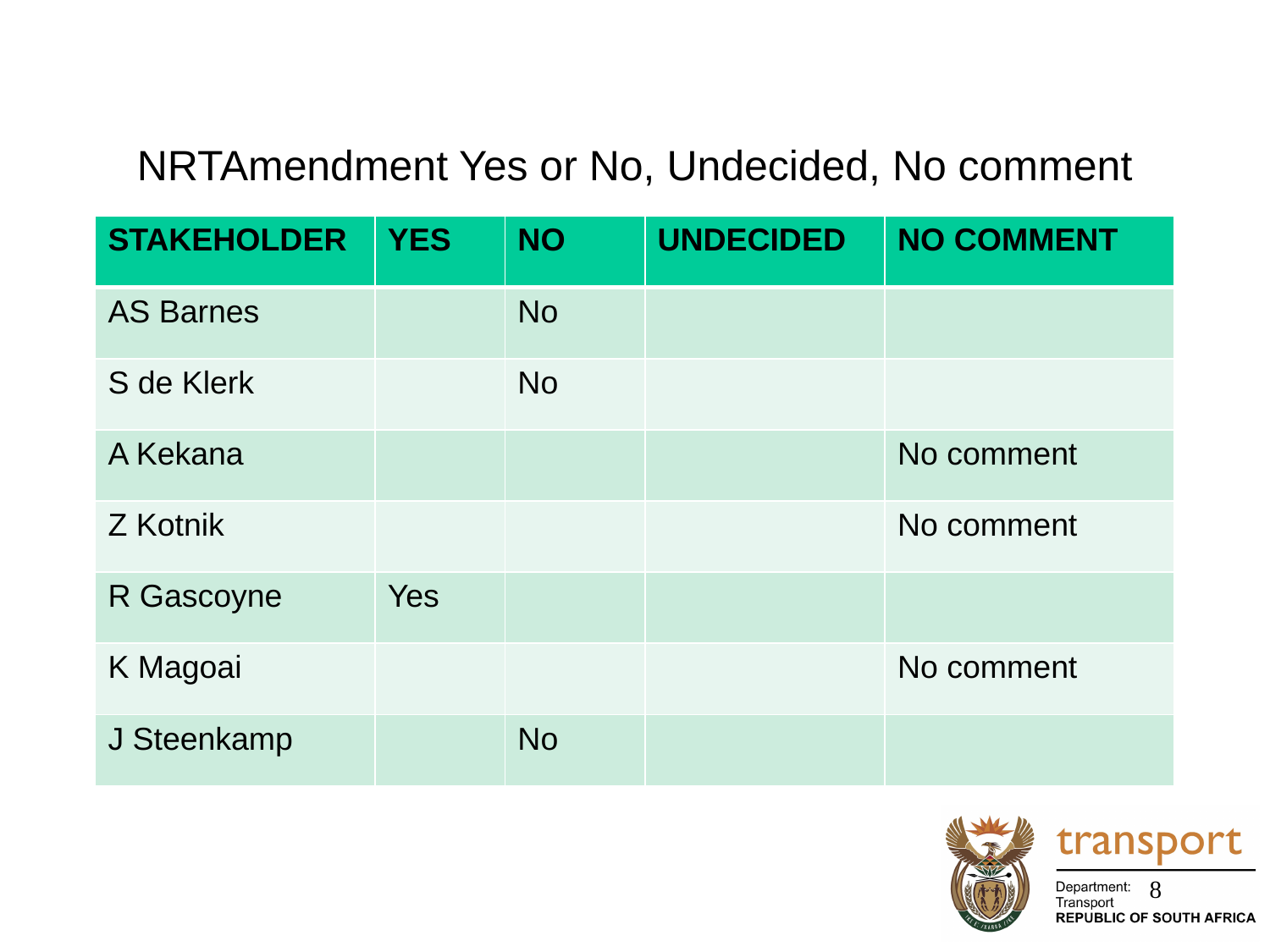

# NRTAmendment Yes or No, Undecided, No comment
| STAKEHOLDER | YES | NO | UNDECIDED | NO COMMENT |
| --- | --- | --- | --- | --- |
| AS Barnes |  | No |  |  |
| S de Klerk |  | No |  |  |
| A Kekana |  |  |  | No comment |
| Z Kotnik |  |  |  | No comment |
| R Gascoyne | Yes |  |  |  |
| K Magoai |  |  |  | No comment |
| J Steenkamp |  | No |  |  |

8